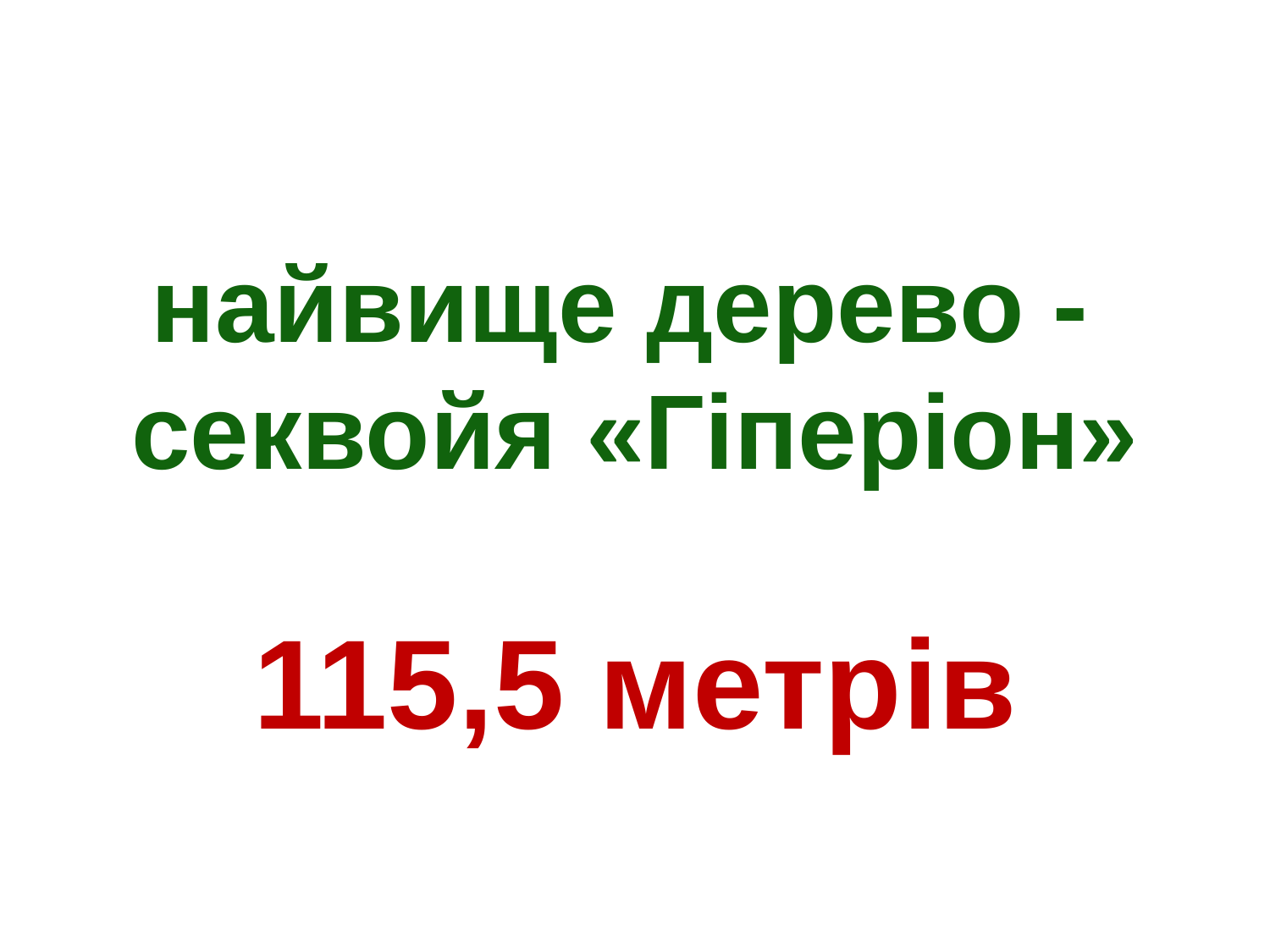

# найвище дерево - секвойя «Гіперіон»
115,5 метрів